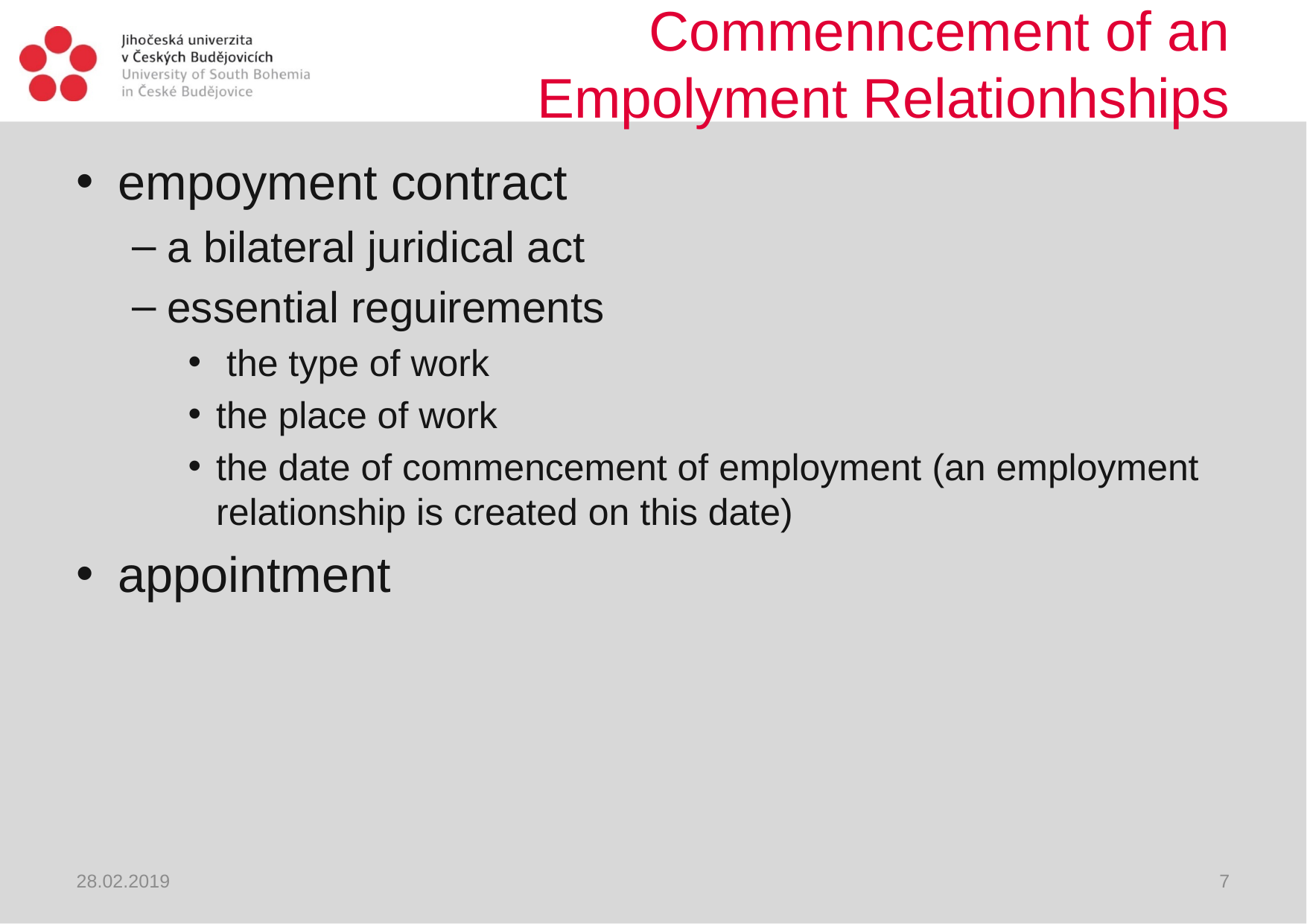

# Commenncement of an Empolyment Relationhships
empoyment contract
a bilateral juridical act
essential reguirements
 the type of work
the place of work
the date of commencement of employment (an employment relationship is created on this date)
appointment

28.02.2019
7